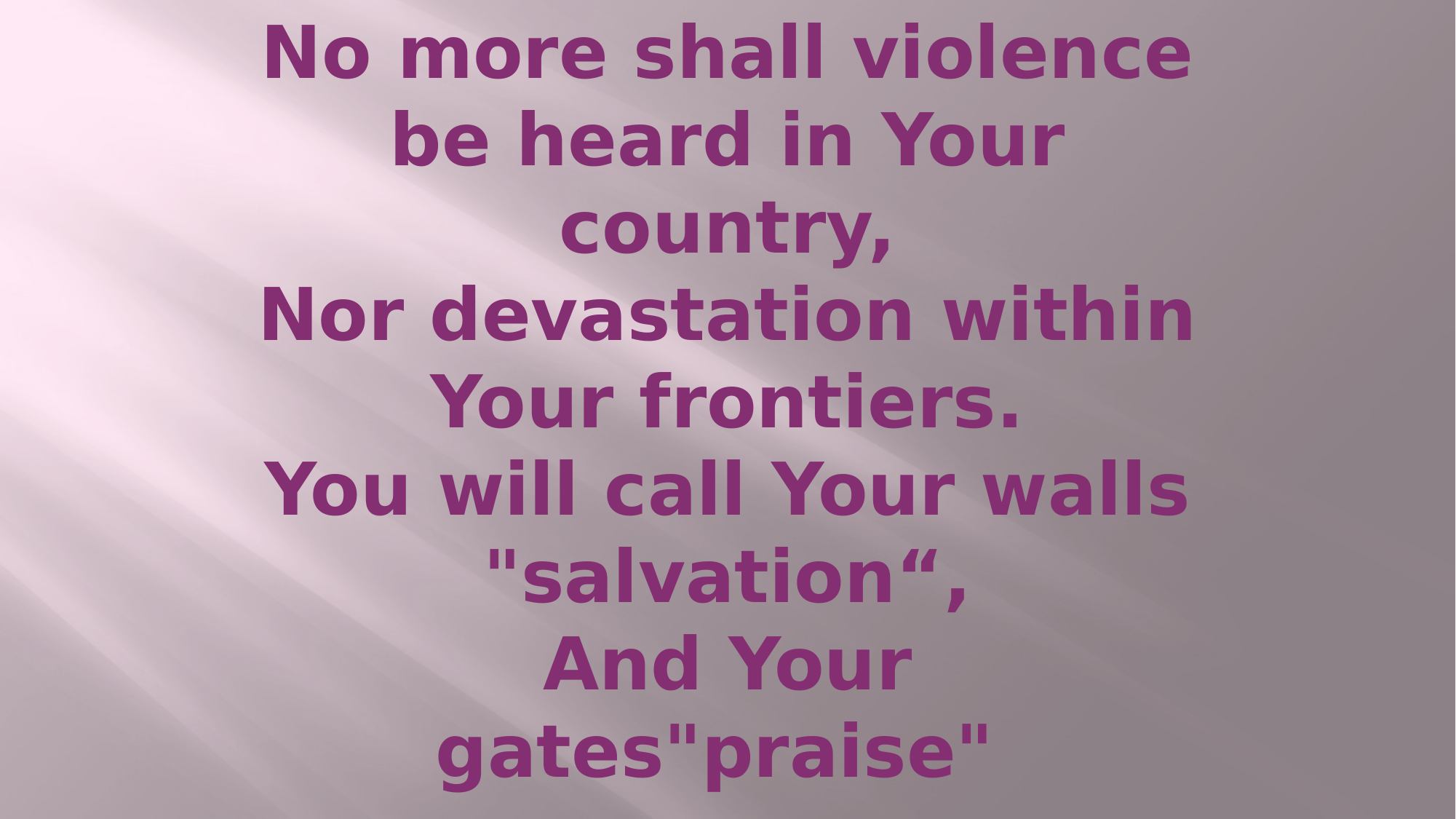

# No more shall violence be heard in Your country, Nor devastation within Your frontiers. You will call Your walls "salvation“, And Your gates"praise"